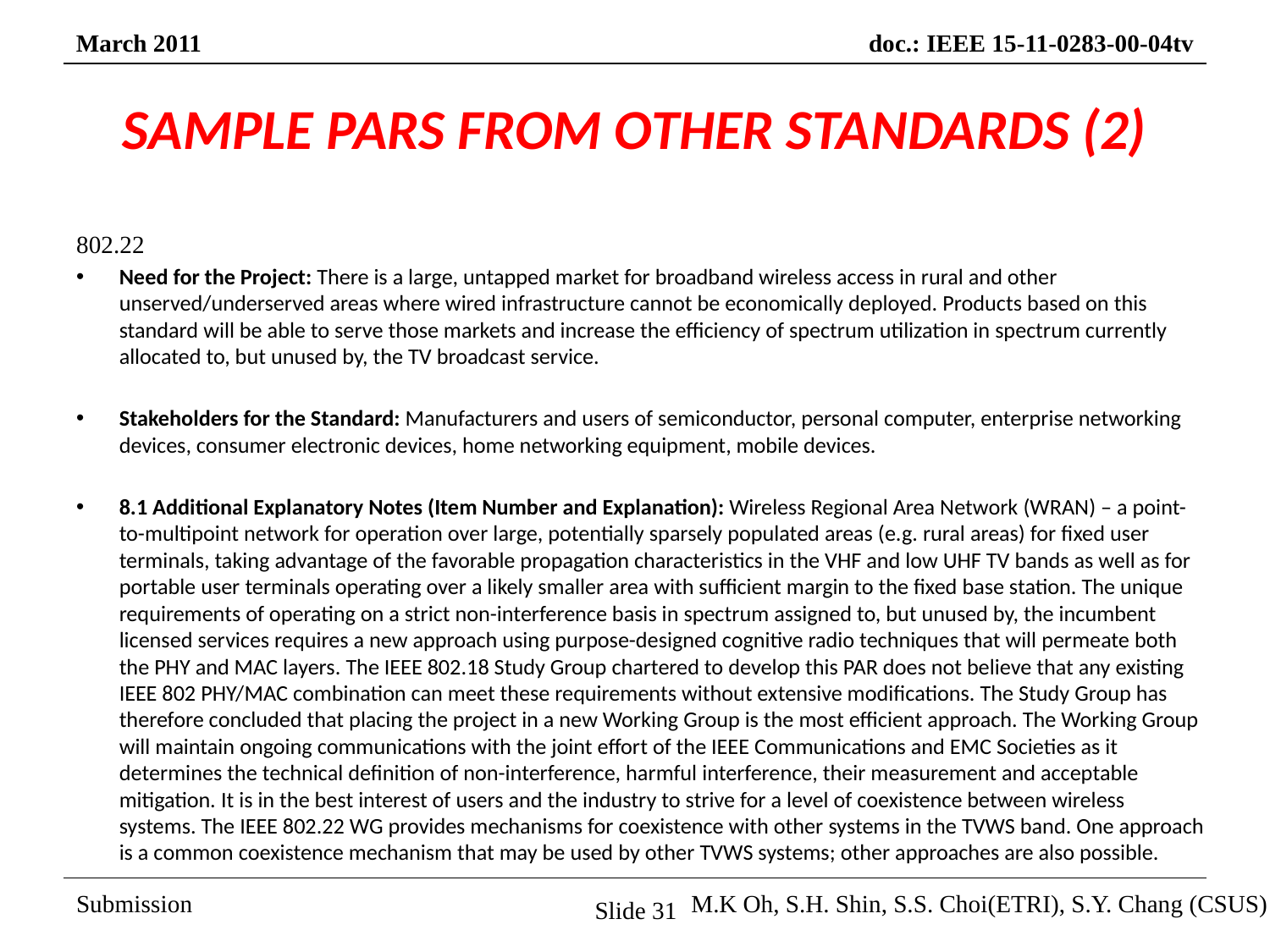

# SAMPLE PARS FROM OTHER STANDARDS (2)
802.22
Need for the Project: There is a large, untapped market for broadband wireless access in rural and other unserved/underserved areas where wired infrastructure cannot be economically deployed. Products based on this standard will be able to serve those markets and increase the efficiency of spectrum utilization in spectrum currently allocated to, but unused by, the TV broadcast service.

Stakeholders for the Standard: Manufacturers and users of semiconductor, personal computer, enterprise networking devices, consumer electronic devices, home networking equipment, mobile devices.

8.1 Additional Explanatory Notes (Item Number and Explanation): Wireless Regional Area Network (WRAN) – a point-to-multipoint network for operation over large, potentially sparsely populated areas (e.g. rural areas) for fixed user terminals, taking advantage of the favorable propagation characteristics in the VHF and low UHF TV bands as well as for portable user terminals operating over a likely smaller area with sufficient margin to the fixed base station. The unique requirements of operating on a strict non-interference basis in spectrum assigned to, but unused by, the incumbent licensed services requires a new approach using purpose-designed cognitive radio techniques that will permeate both the PHY and MAC layers. The IEEE 802.18 Study Group chartered to develop this PAR does not believe that any existing IEEE 802 PHY/MAC combination can meet these requirements without extensive modifications. The Study Group has therefore concluded that placing the project in a new Working Group is the most efficient approach. The Working Group will maintain ongoing communications with the joint effort of the IEEE Communications and EMC Societies as it determines the technical definition of non-interference, harmful interference, their measurement and acceptable mitigation. It is in the best interest of users and the industry to strive for a level of coexistence between wireless systems. The IEEE 802.22 WG provides mechanisms for coexistence with other systems in the TVWS band. One approach is a common coexistence mechanism that may be used by other TVWS systems; other approaches are also possible.
Slide 31